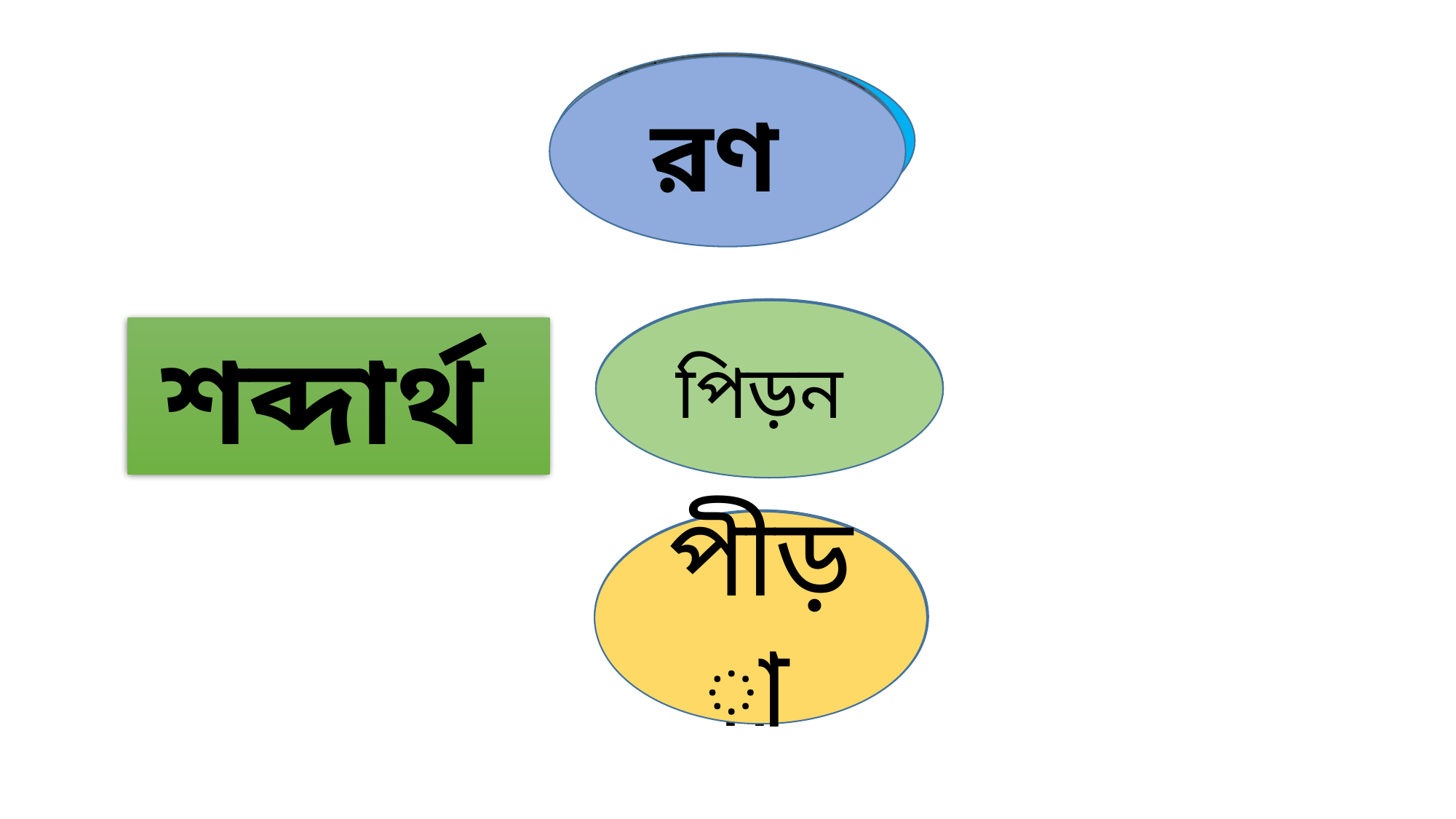

রণ
যুদ্ধ
অত্যাচার

পিড়ন
শব্দার্থ

পীড়া
যন্ত্রণা